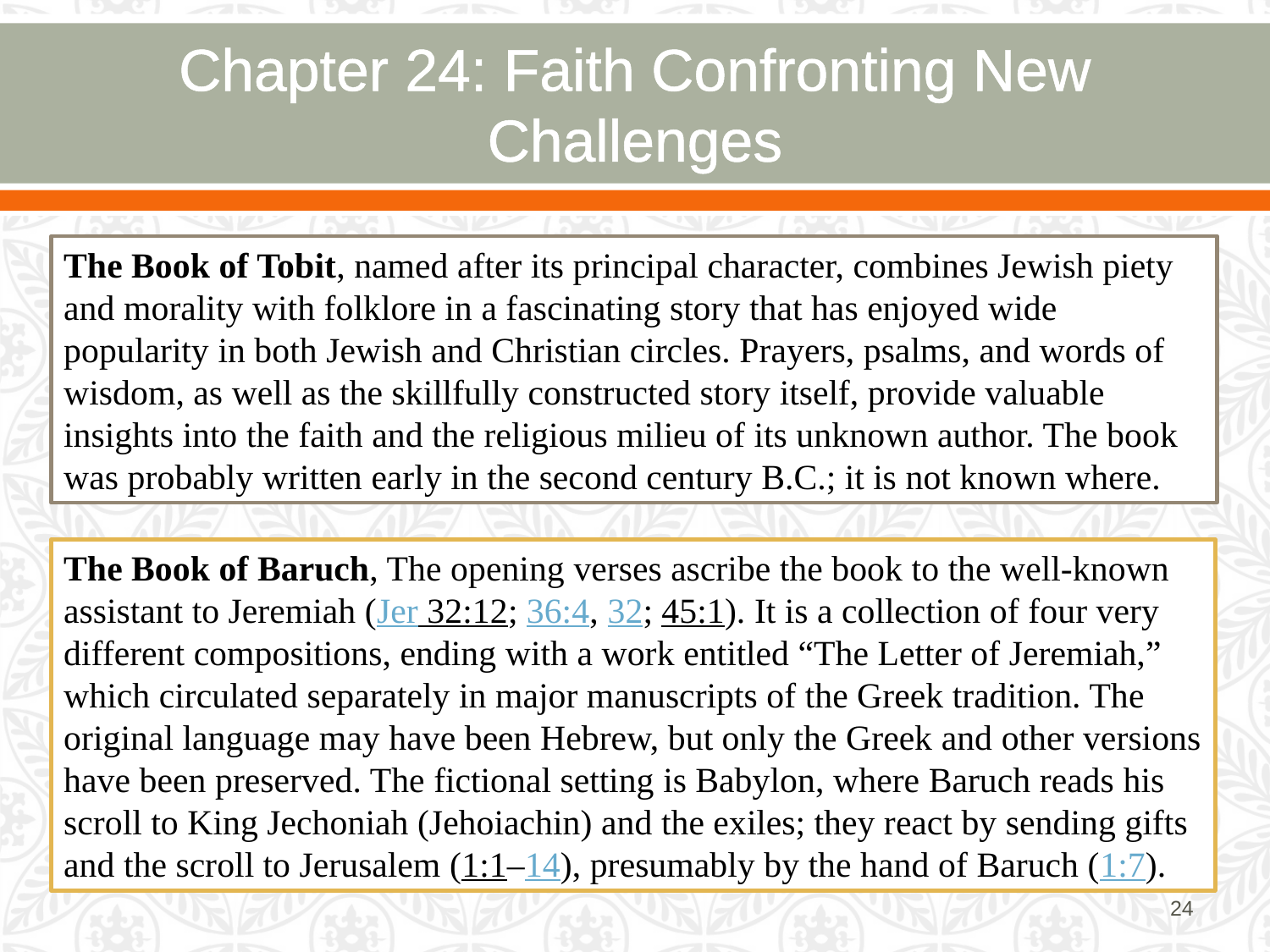

# Chapter 24: Faith Confronting New Challenges
The Book of Tobit, named after its principal character, combines Jewish piety and morality with folklore in a fascinating story that has enjoyed wide popularity in both Jewish and Christian circles. Prayers, psalms, and words of wisdom, as well as the skillfully constructed story itself, provide valuable insights into the faith and the religious milieu of its unknown author. The book was probably written early in the second century B.C.; it is not known where.
The Book of Baruch, The opening verses ascribe the book to the well-known assistant to Jeremiah (Jer 32:12; 36:4, 32; 45:1). It is a collection of four very different compositions, ending with a work entitled “The Letter of Jeremiah,” which circulated separately in major manuscripts of the Greek tradition. The original language may have been Hebrew, but only the Greek and other versions have been preserved. The fictional setting is Babylon, where Baruch reads his scroll to King Jechoniah (Jehoiachin) and the exiles; they react by sending gifts and the scroll to Jerusalem (1:1–14), presumably by the hand of Baruch (1:7).
24